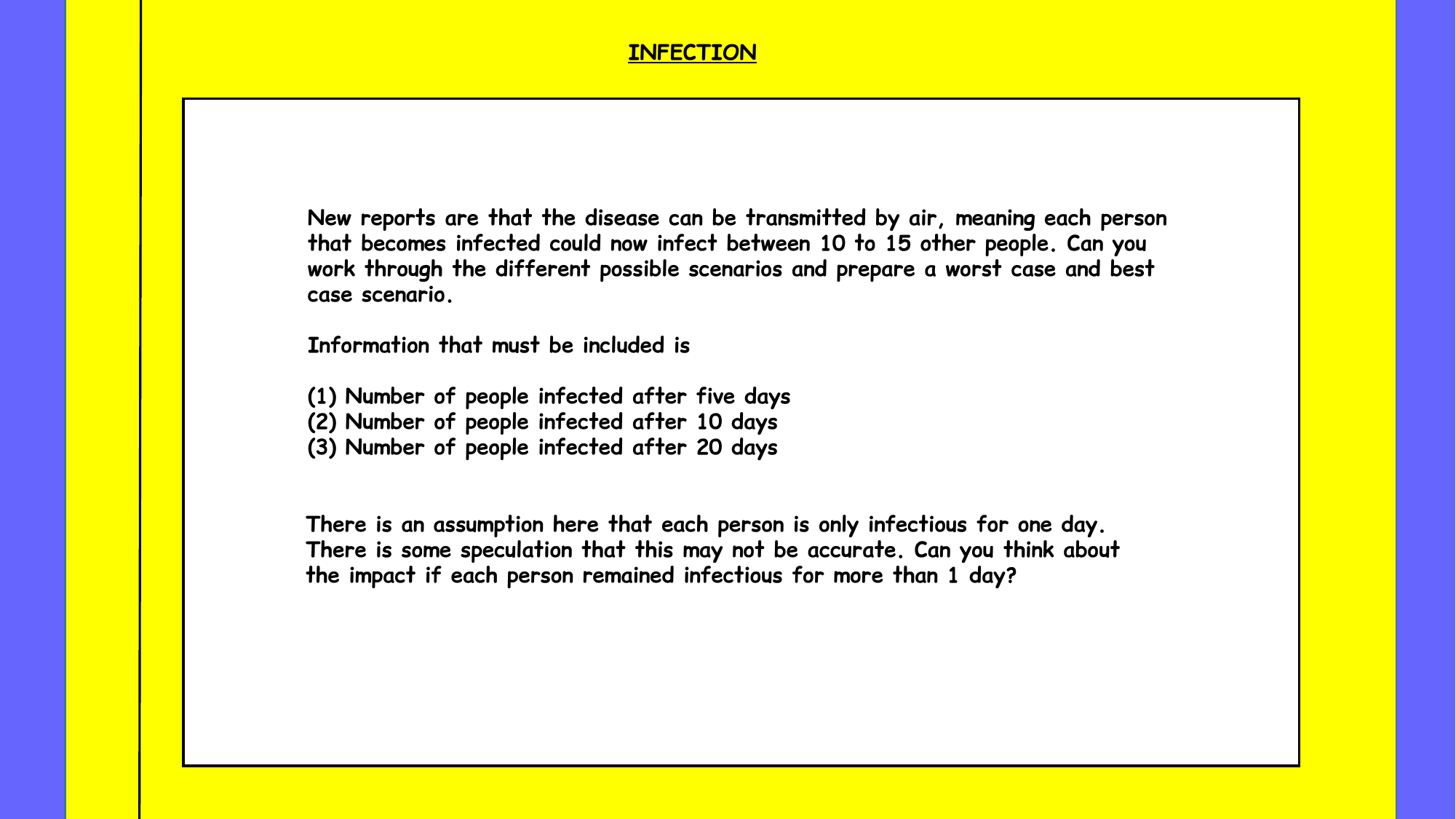

INFECTION

New reports are that the disease can be transmitted by air, meaning each person that becomes infected could now infect between 10 to 15 other people. Can you work through the different possible scenarios and prepare a worst case and best case scenario.

Information that must be included is

(1) Number of people infected after five days
(2) Number of people infected after 10 days
(3) Number of people infected after 20 days
There is an assumption here that each person is only infectious for one day. There is some speculation that this may not be accurate. Can you think about the impact if each person remained infectious for more than 1 day?